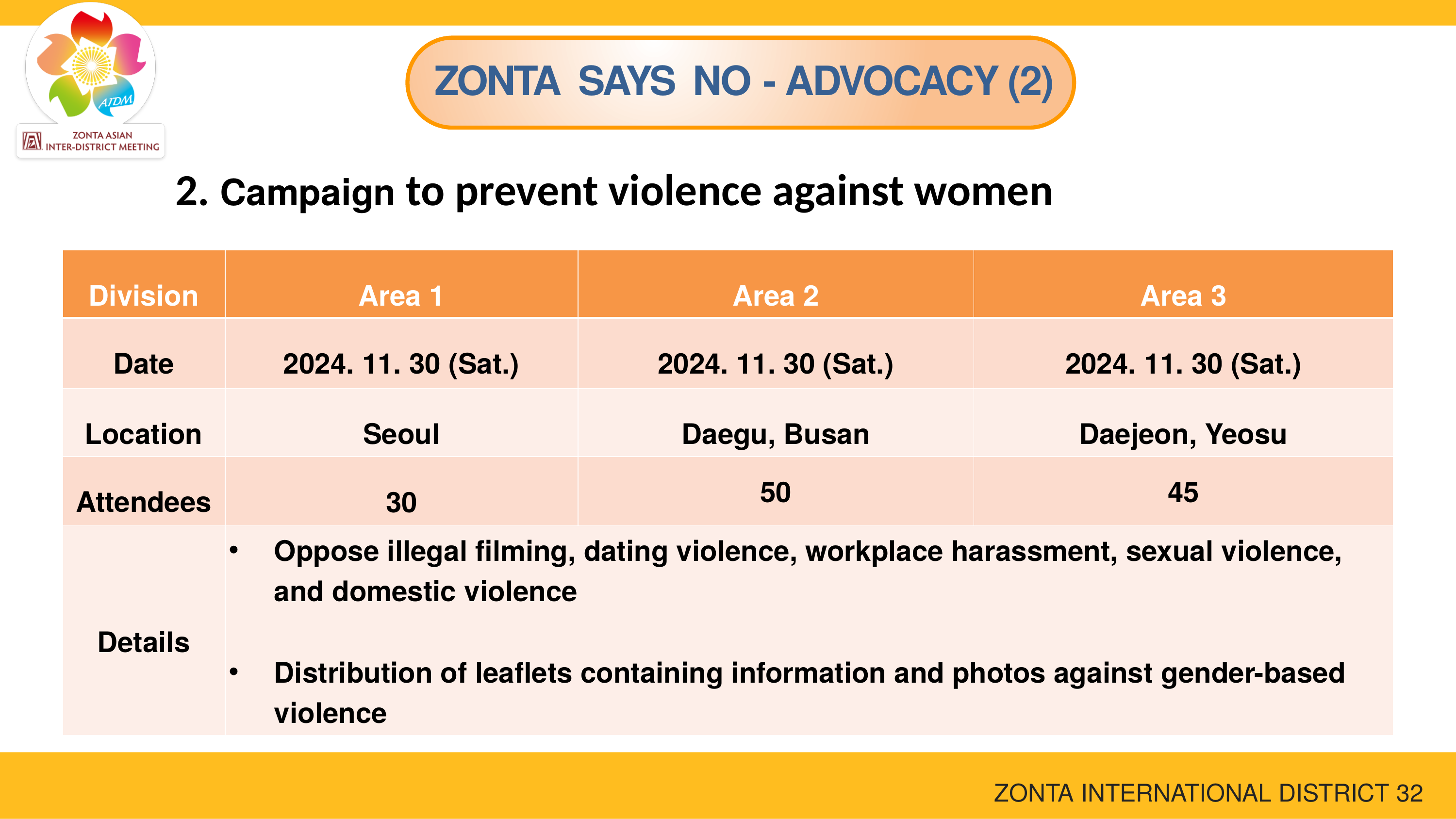

# ZONTA  Says  no - ADVOCACY (2)
2. Campaign to prevent violence against women
| Division | Area 1 | Area 2 | Area 3 |
| --- | --- | --- | --- |
| Date | 2024. 11. 30 (Sat.) | 2024. 11. 30 (Sat.) | 2024. 11. 30 (Sat.) |
| Location | Seoul | Daegu, Busan | Daejeon, Yeosu |
| Attendees | 30 | 50 | 45 |
| Details | Oppose illegal filming, dating violence, workplace harassment, sexual violence, and domestic violence Distribution of leaflets containing information and photos against gender-based violence |  |  |